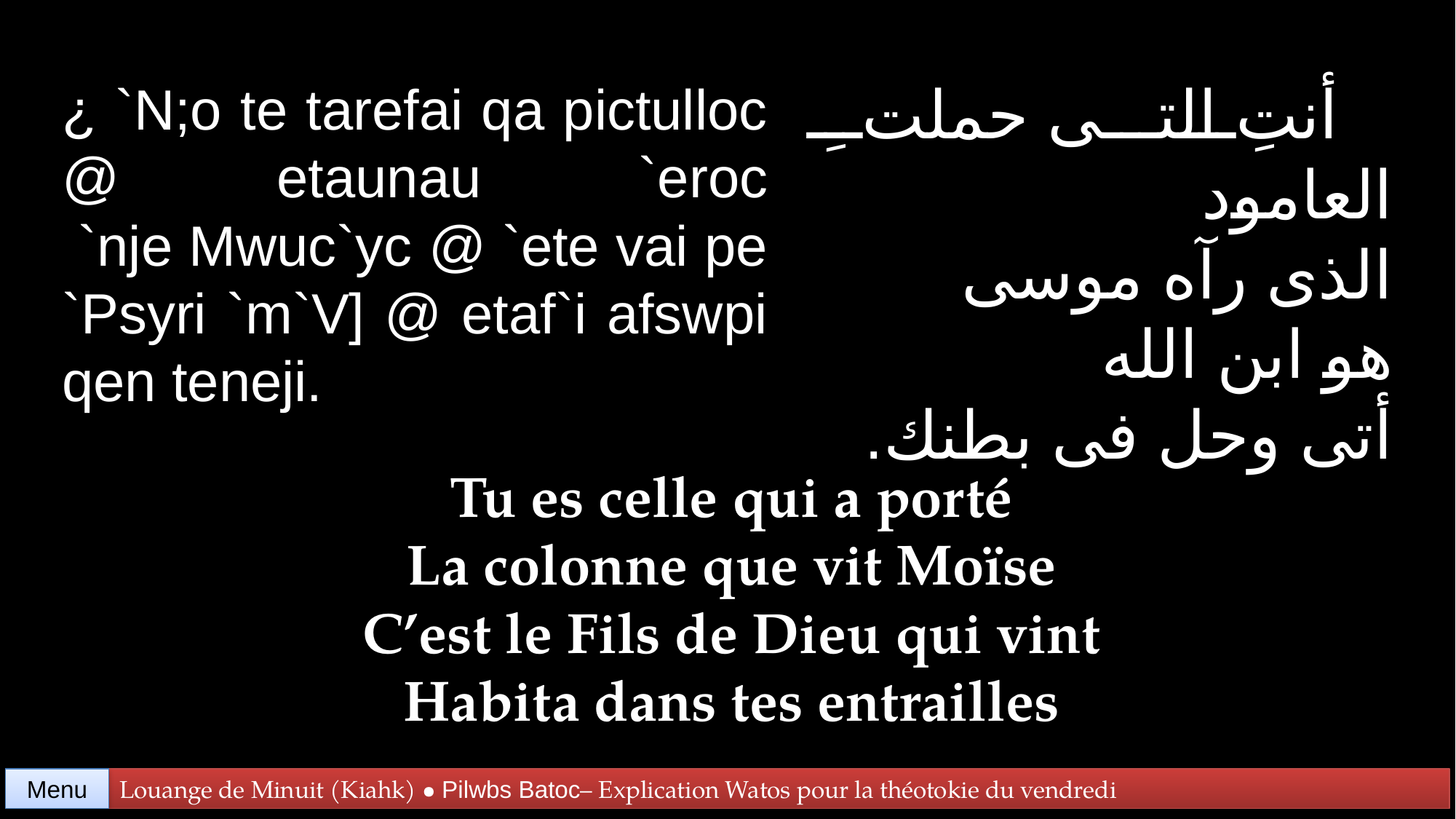

أنتِ التى حملتِ العامود
الذى رآه موسى
هو ابن الله
أتى وحل فى بطنك.
¿ `N;o te tarefai qa pictulloc @ etaunau `eroc
 `nje Mwuc`yc @ `ete vai pe `Psyri `m`V] @ etaf`i afswpi qen teneji.

Tu es celle qui a porté
La colonne que vit Moïse
C’est le Fils de Dieu qui vint
Habita dans tes entrailles
Menu
Louange de Minuit (Kiahk) • Pilwbs Batoc– Explication Watos pour la théotokie du vendredi